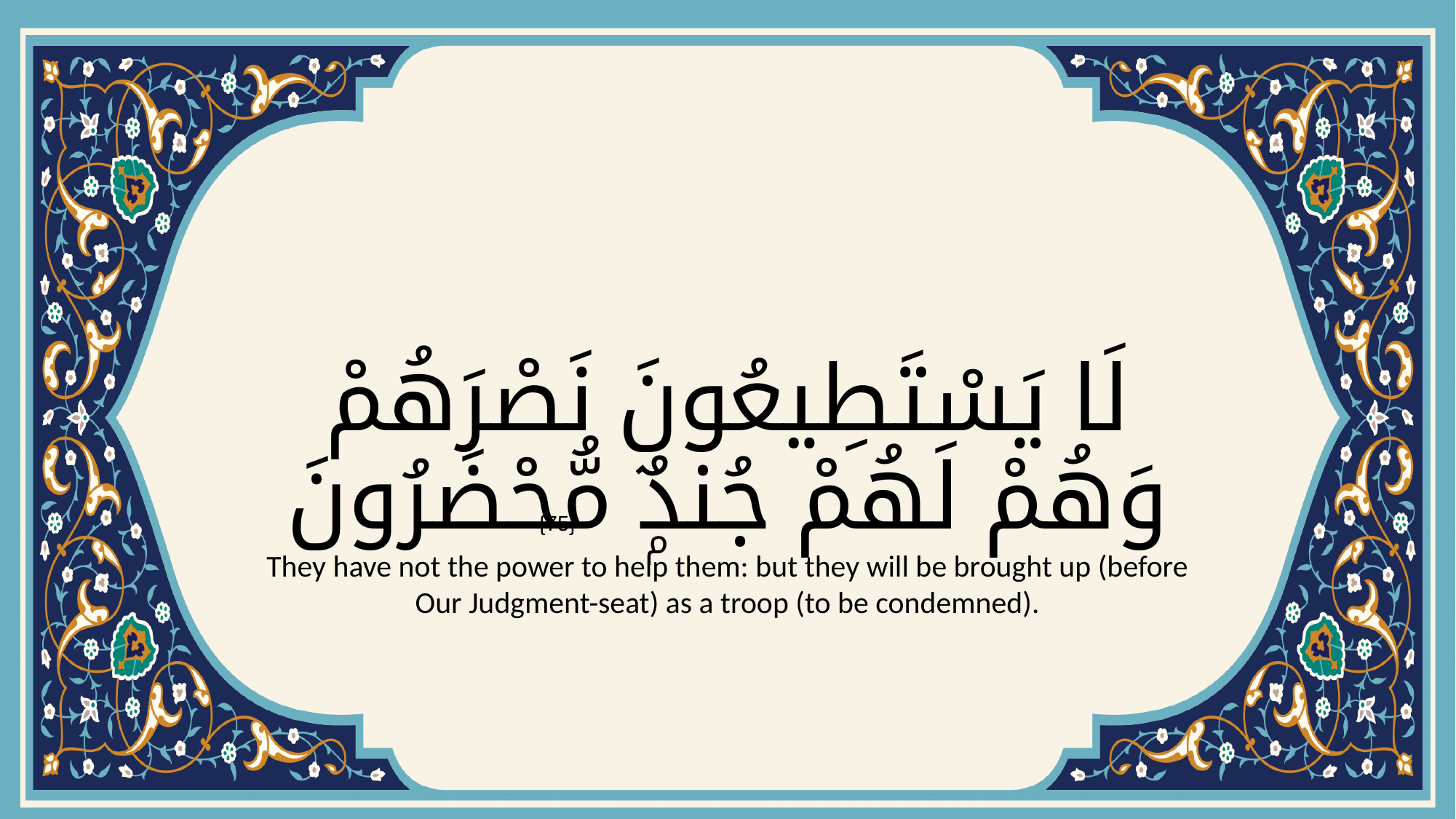

# لَا يَسْتَطِيعُونَ نَصْرَهُمْ وَهُمْ لَهُمْ جُندٌۭ مُّحْضَرُونَ
{75}
They have not the power to help them: but they will be brought up (before Our Judgment-seat) as a troop (to be condemned).